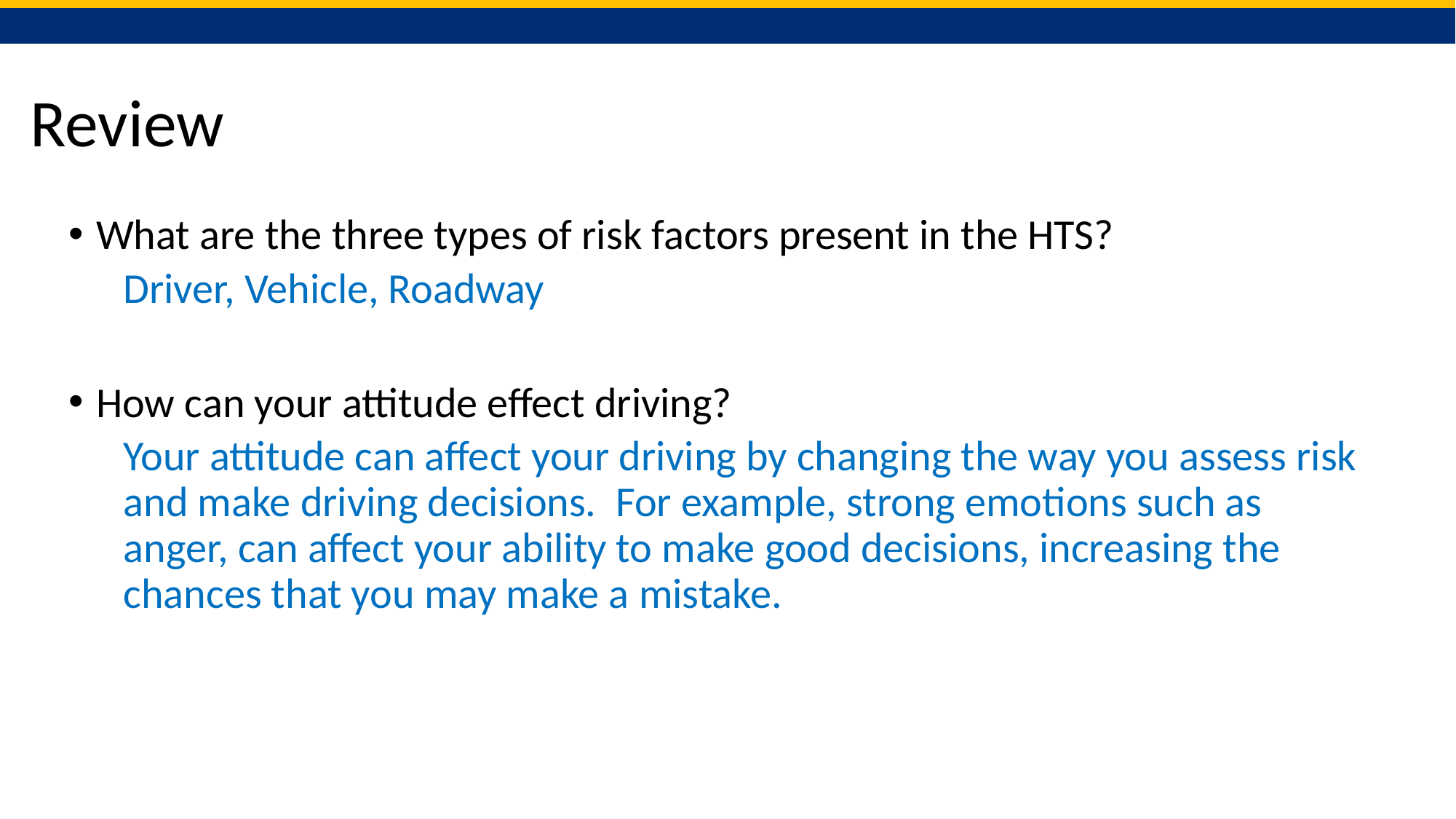

# Review
What are the three types of risk factors present in the HTS?
Driver, Vehicle, Roadway

How can your attitude effect driving?
Your attitude can affect your driving by changing the way you assess risk and make driving decisions.  For example, strong emotions such as anger, can affect your ability to make good decisions, increasing the chances that you may make a mistake.